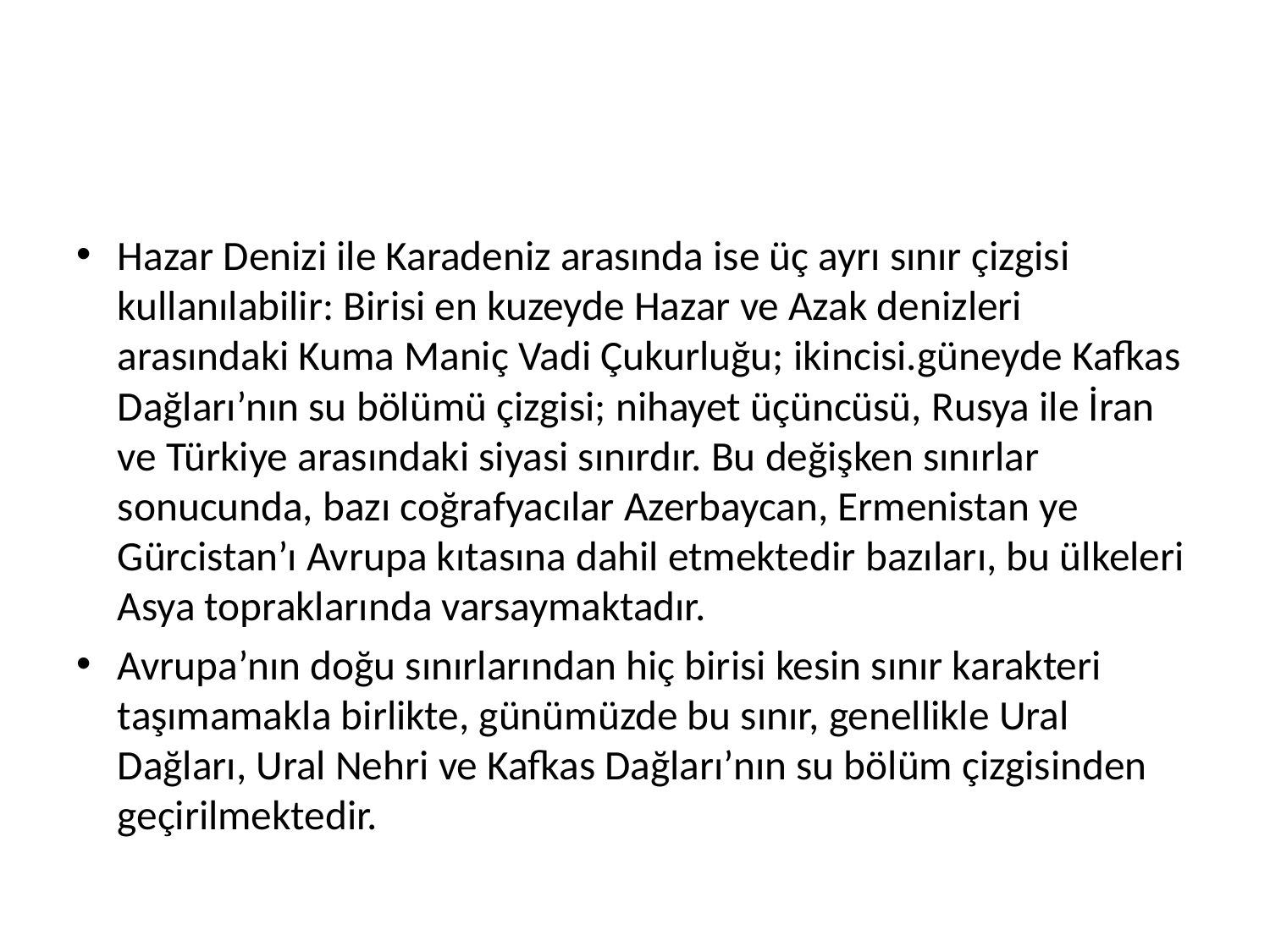

#
Hazar Denizi ile Karadeniz arasında ise üç ayrı sınır çizgisi kullanılabilir: Birisi en kuzeyde Hazar ve Azak denizleri arasındaki Kuma Maniç Vadi Çukurluğu; ikincisi.güneyde Kafkas Dağları’nın su bölümü çizgisi; nihayet üçüncüsü, Rusya ile İran ve Türkiye arasındaki siyasi sınırdır. Bu değişken sınırlar sonucunda, bazı coğrafyacılar Azerbaycan, Ermenistan ye Gürcistan’ı Avrupa kıtasına dahil etmektedir bazıları, bu ülkeleri Asya topraklarında varsaymaktadır.
Avrupa’nın doğu sınırlarından hiç birisi kesin sınır karakteri taşımamakla birlikte, günümüzde bu sınır, genellikle Ural Dağları, Ural Nehri ve Kafkas Dağları’nın su bölüm çizgisinden geçirilmektedir.